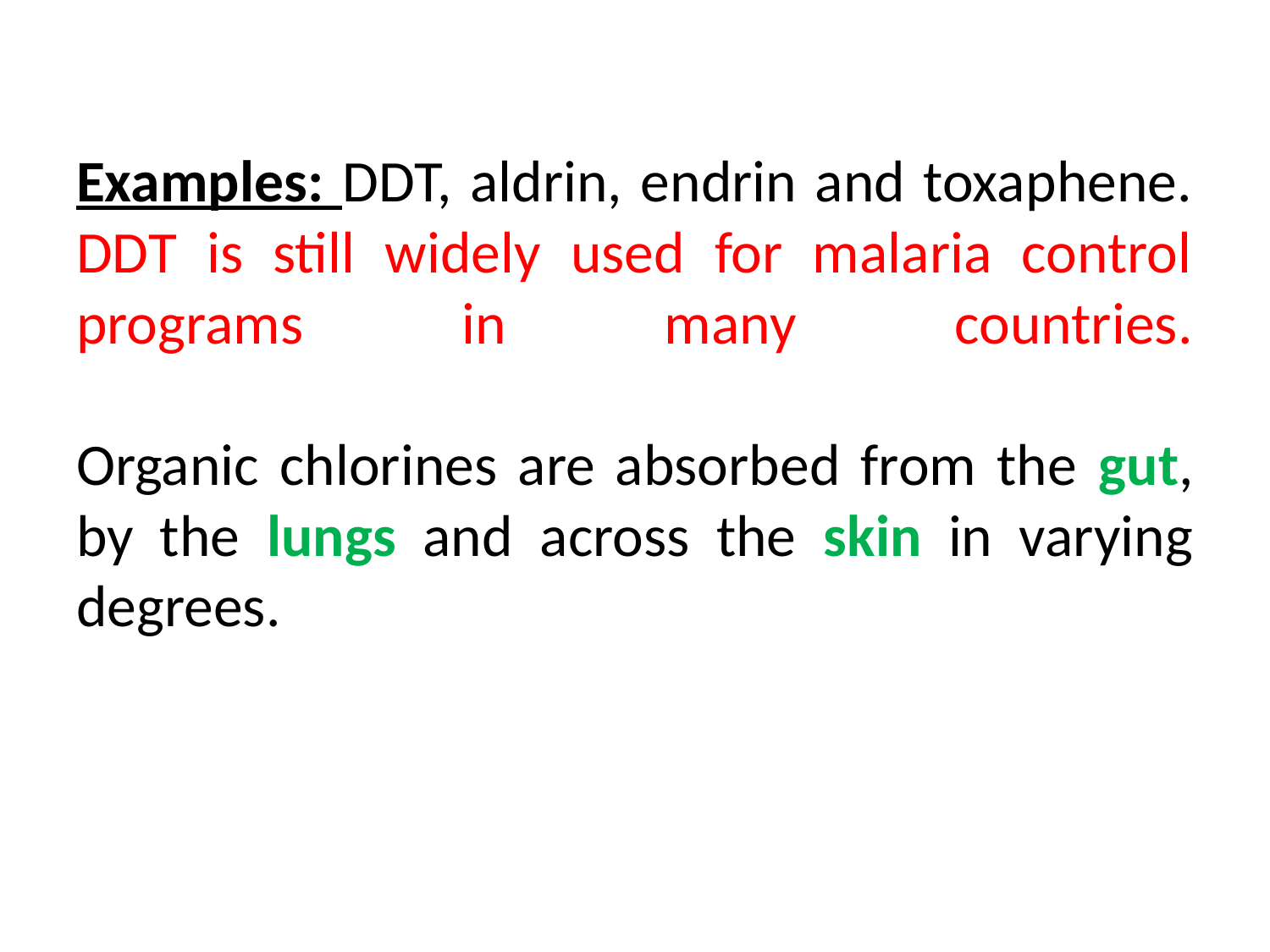

# Examples: DDT, aldrin, endrin and toxaphene. DDT is still widely used for malaria control programs in many countries. Organic chlorines are absorbed from the gut, by the lungs and across the skin in varying degrees.